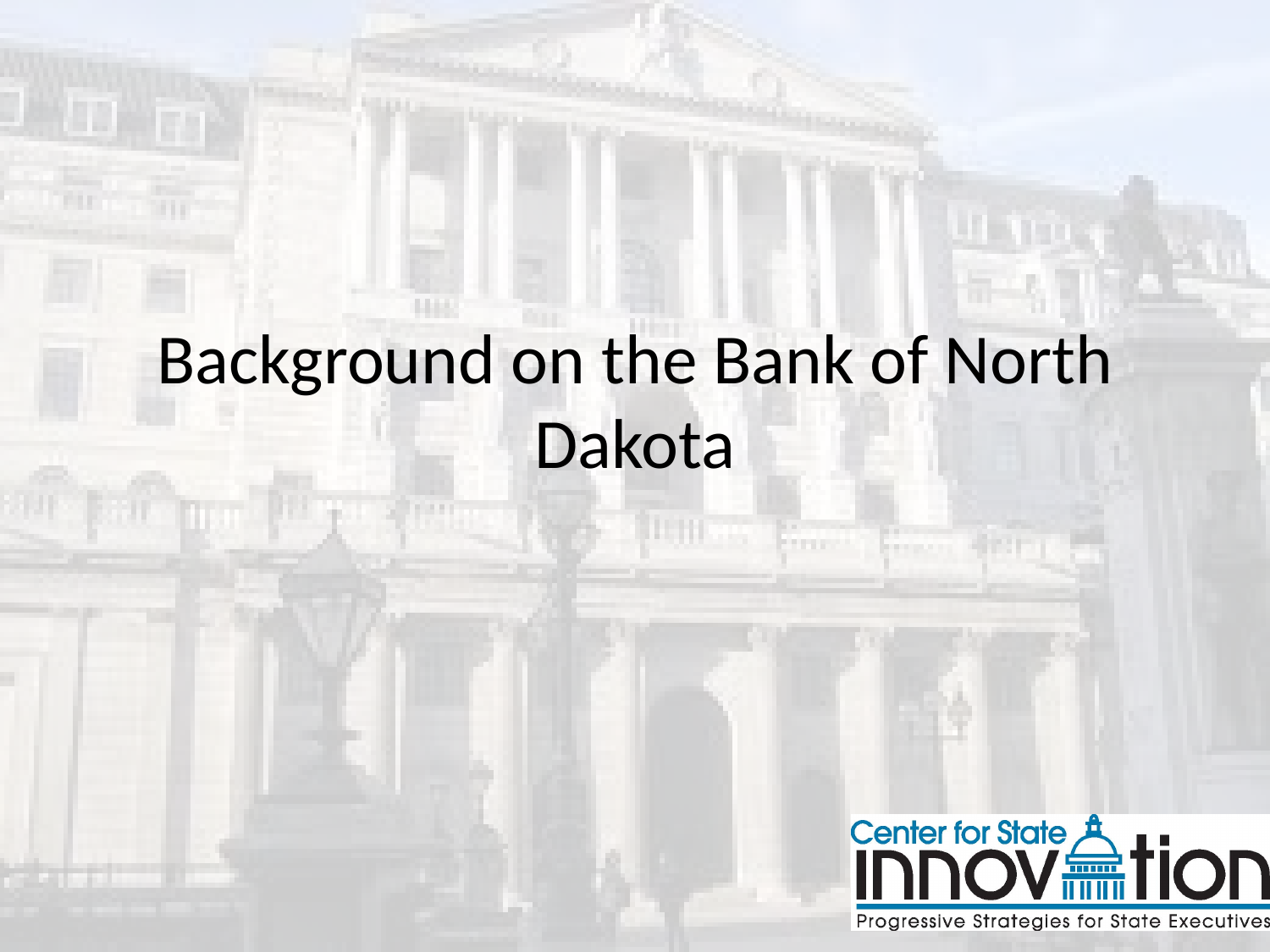

# Background on the Bank of North Dakota